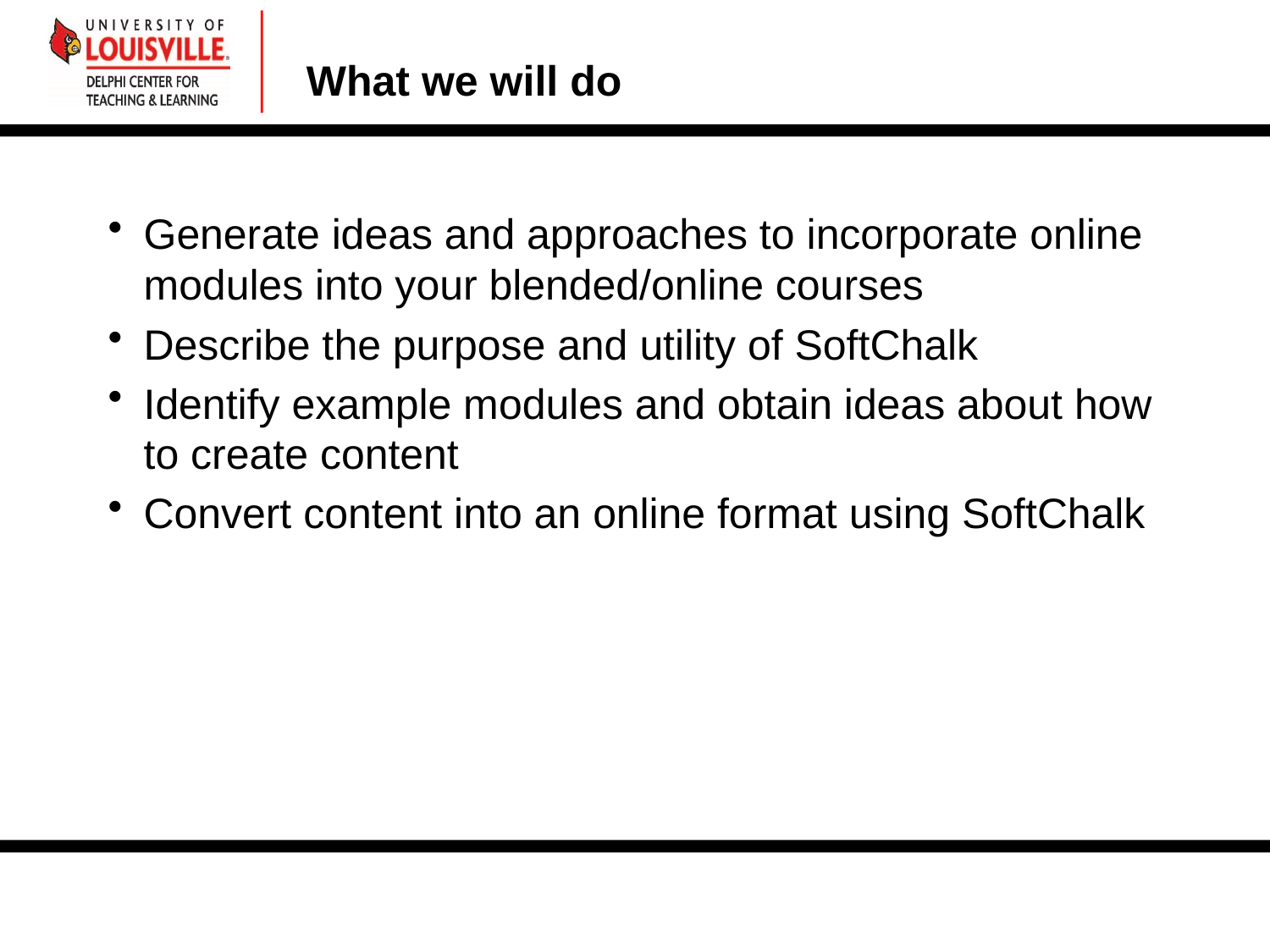

# What we will do
Generate ideas and approaches to incorporate online modules into your blended/online courses
Describe the purpose and utility of SoftChalk
Identify example modules and obtain ideas about how to create content
Convert content into an online format using SoftChalk